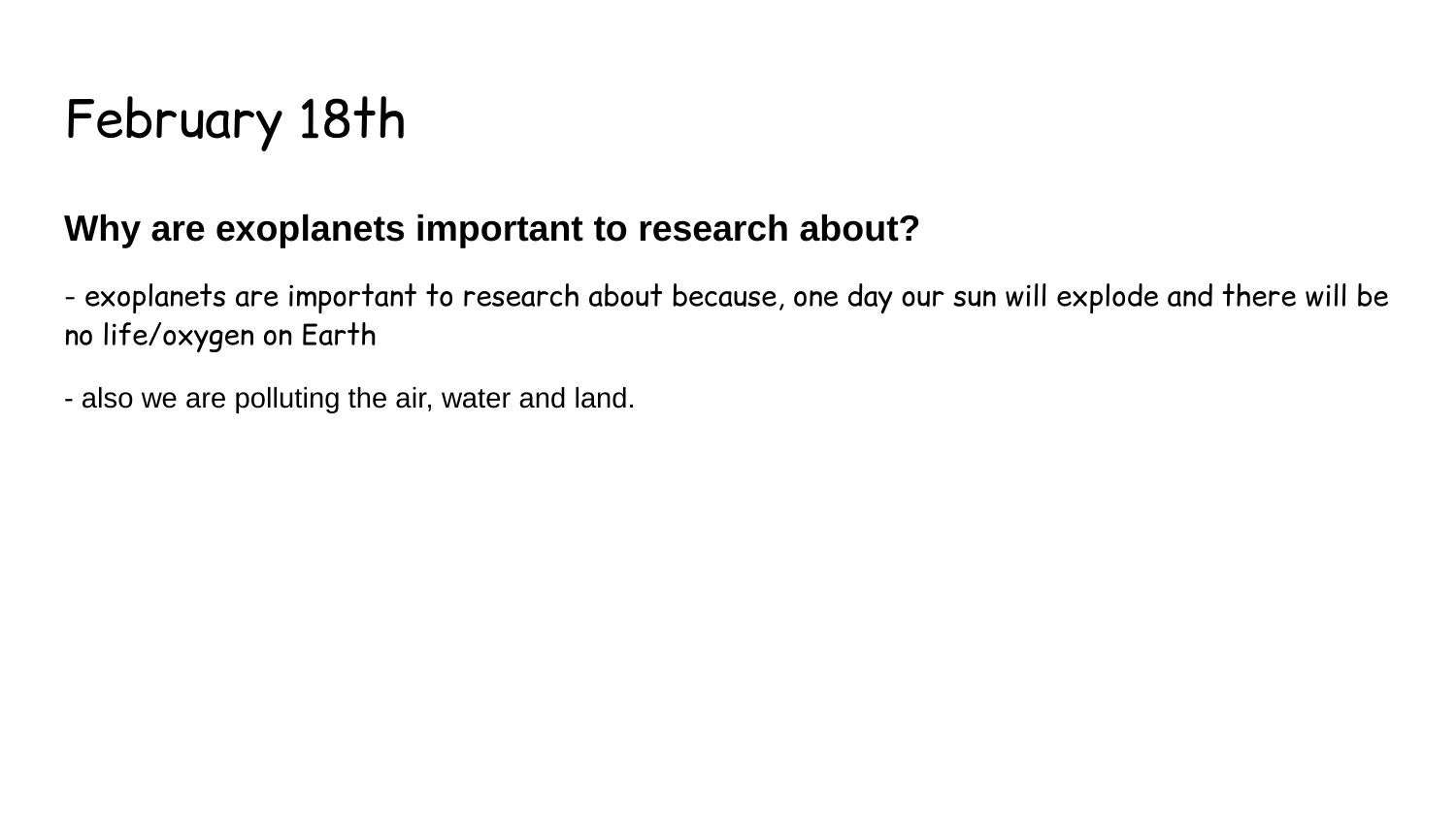

# February 18th
Why are exoplanets important to research about?
- exoplanets are important to research about because, one day our sun will explode and there will be no life/oxygen on Earth
- also we are polluting the air, water and land.